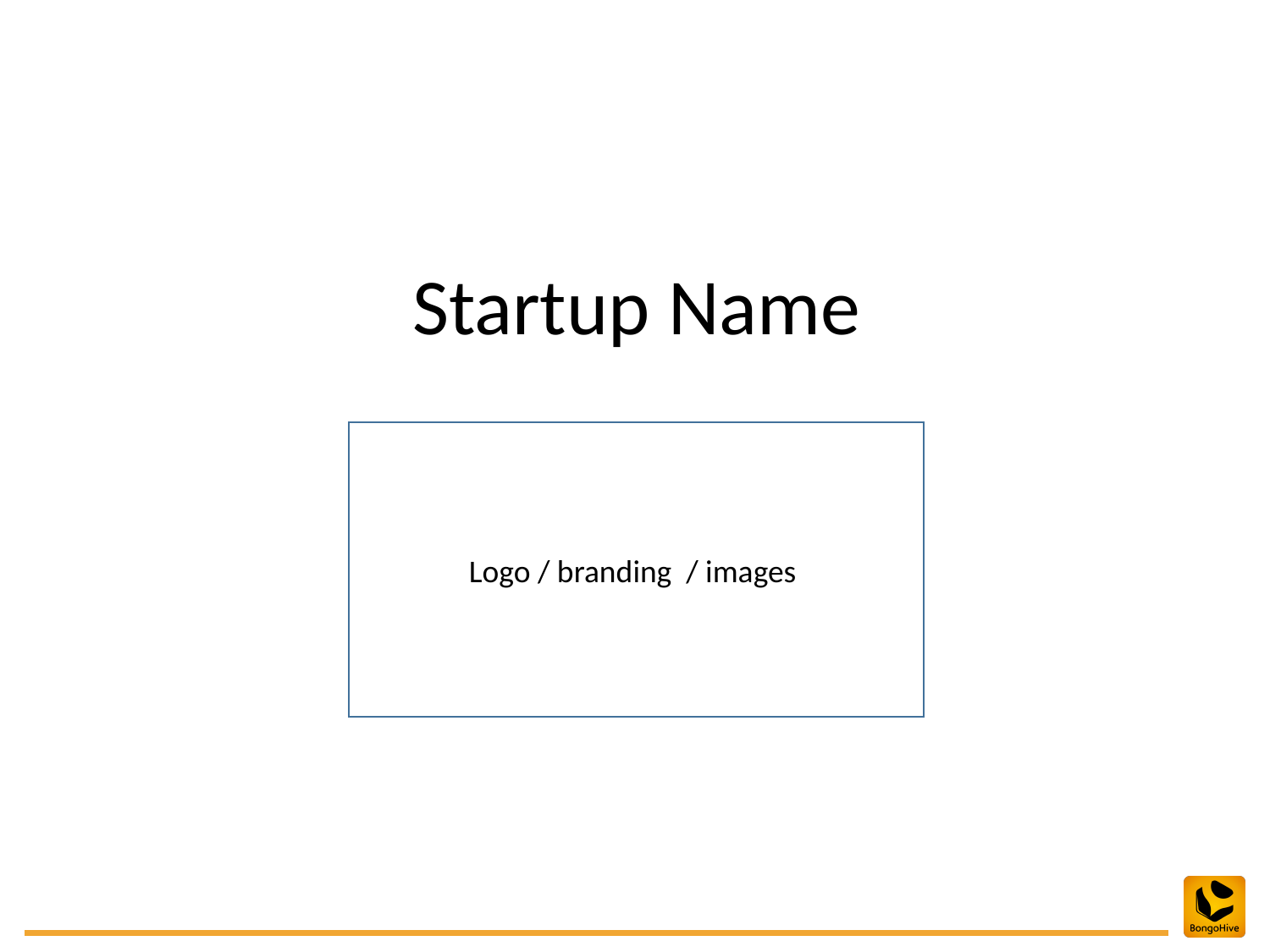

Startup Name
Logo / branding  / images